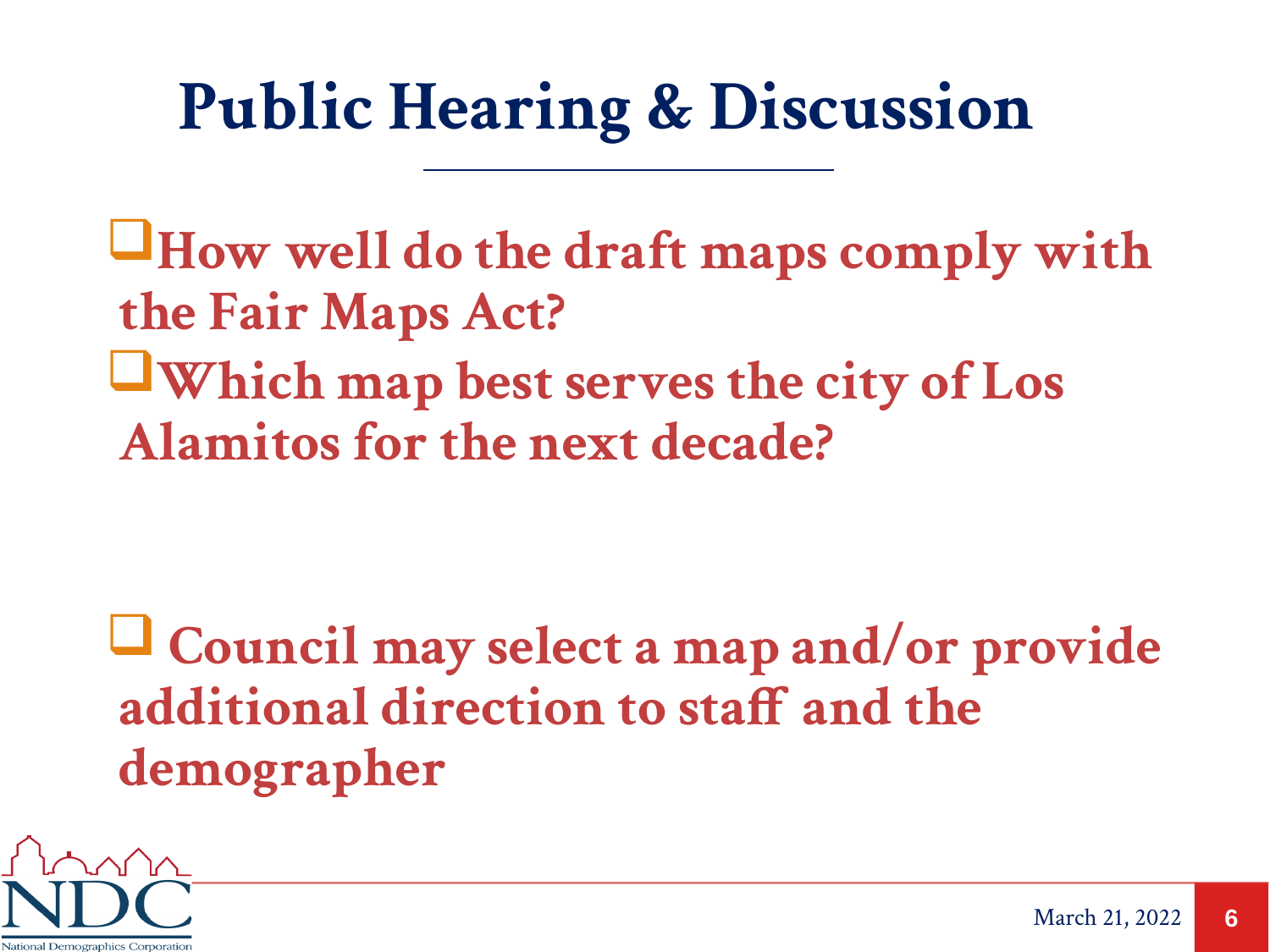

# Public Hearing & Discussion
How well do the draft maps comply with the Fair Maps Act?
Which map best serves the city of Los Alamitos for the next decade?

 Council may select a map and/or provide additional direction to staff and the demographer
March 21, 2022